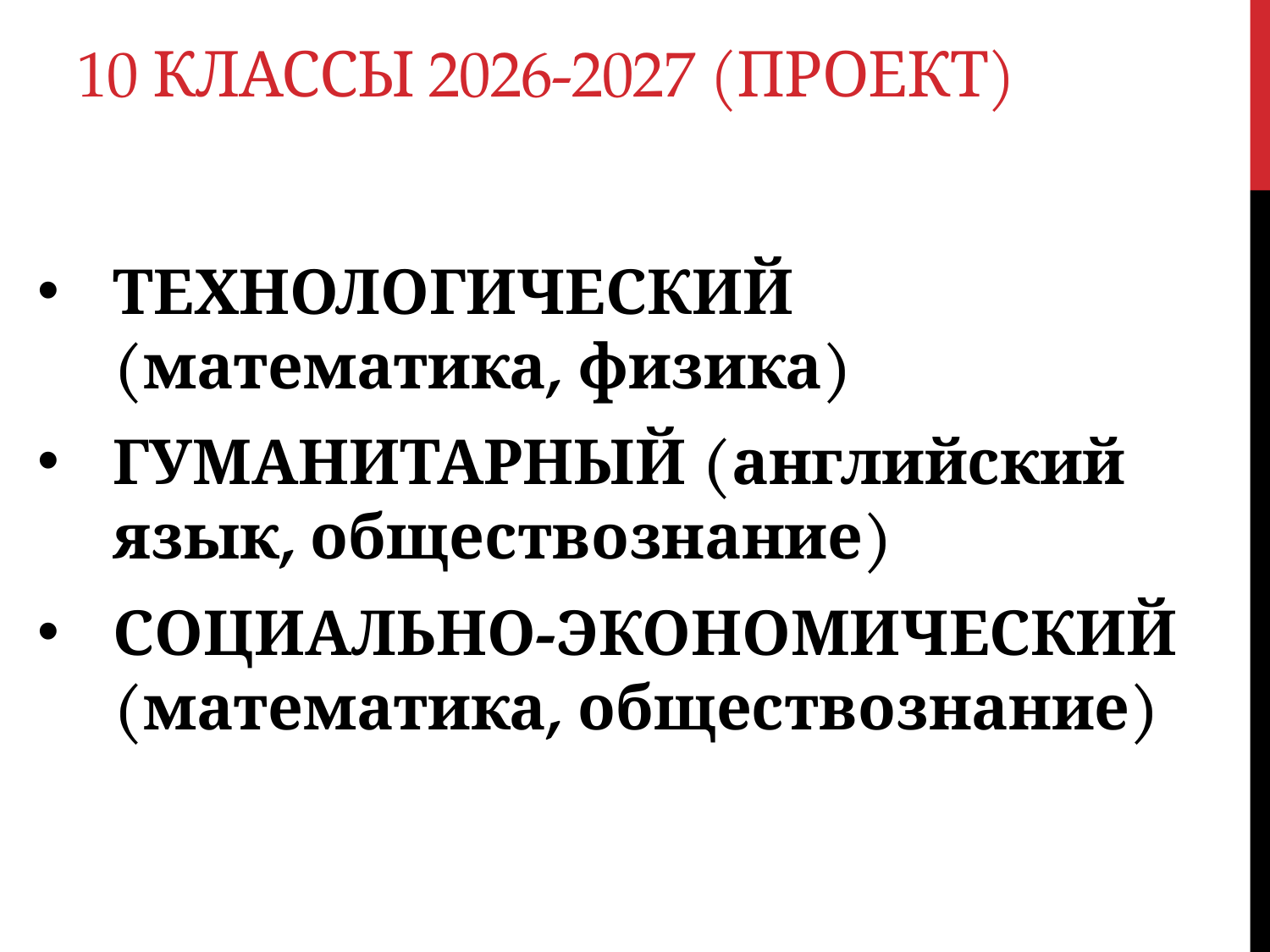

# 10 классы 2026-2027 (проект)
ТЕХНОЛОГИЧЕСКИЙ (математика, физика)
ГУМАНИТАРНЫЙ (английский язык, обществознание)
СОЦИАЛЬНО-ЭКОНОМИЧЕСКИЙ (математика, обществознание)